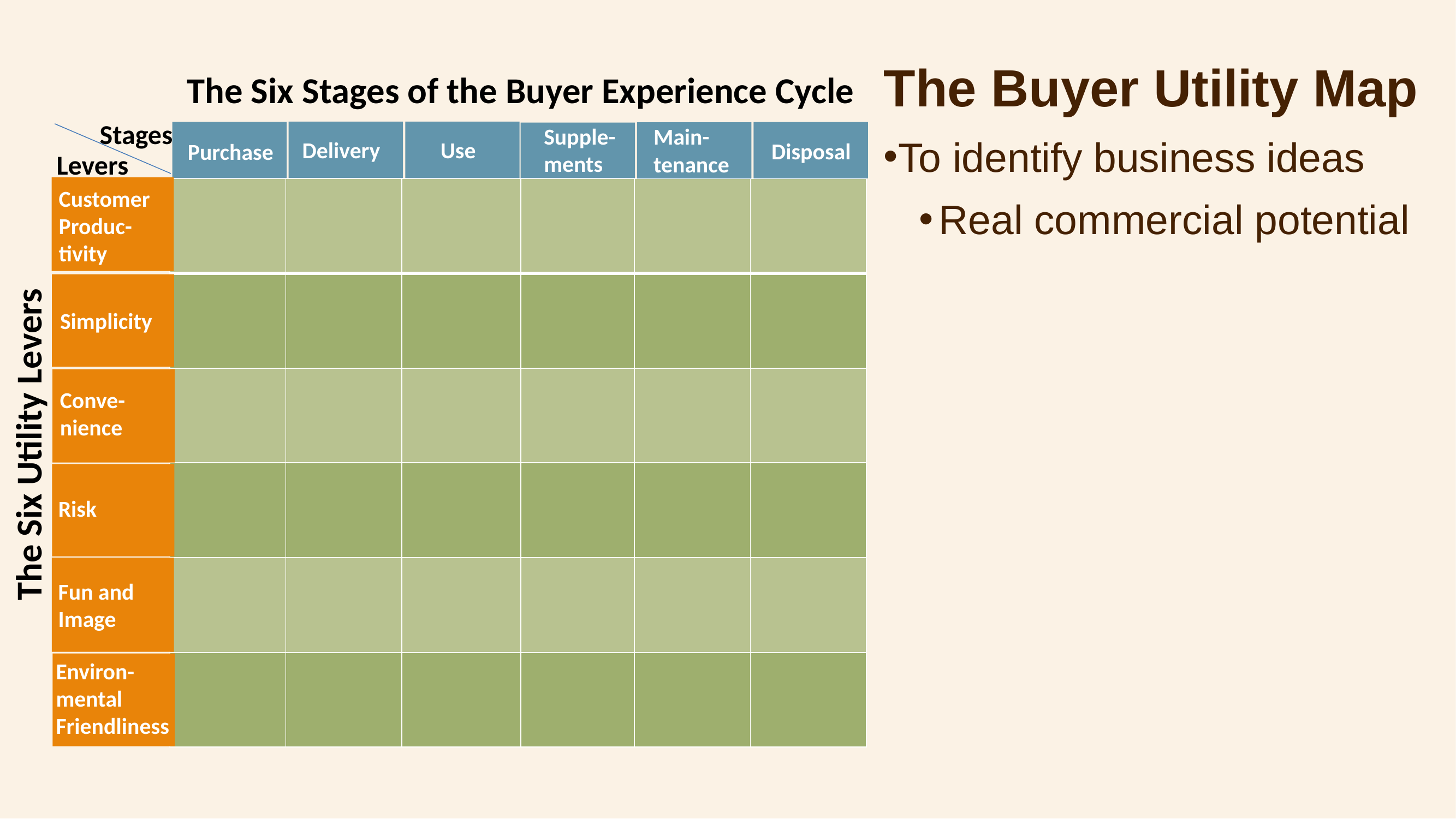

The Buyer Utility Map
To identify business ideas
Real commercial potential
The Six Stages of the Buyer Experience Cycle
Stages
Supple-
ments
Main-
tenance
Use
Delivery
Disposal
Purchase

Levers

Simplicity
Conve-
nience
Risk
Fun and
Image
Environ-
mental
Friendliness

|  |  |  |  |  |  |
| --- | --- | --- | --- | --- | --- |
|  |  |  |  |  |  |
|  |  |  |  |  |  |
|  |  |  |  |  |  |
|  |  |  |  |  |  |
|  |  |  |  |  |  |
Customer
Produc-
tivity
The Six Utility Levers